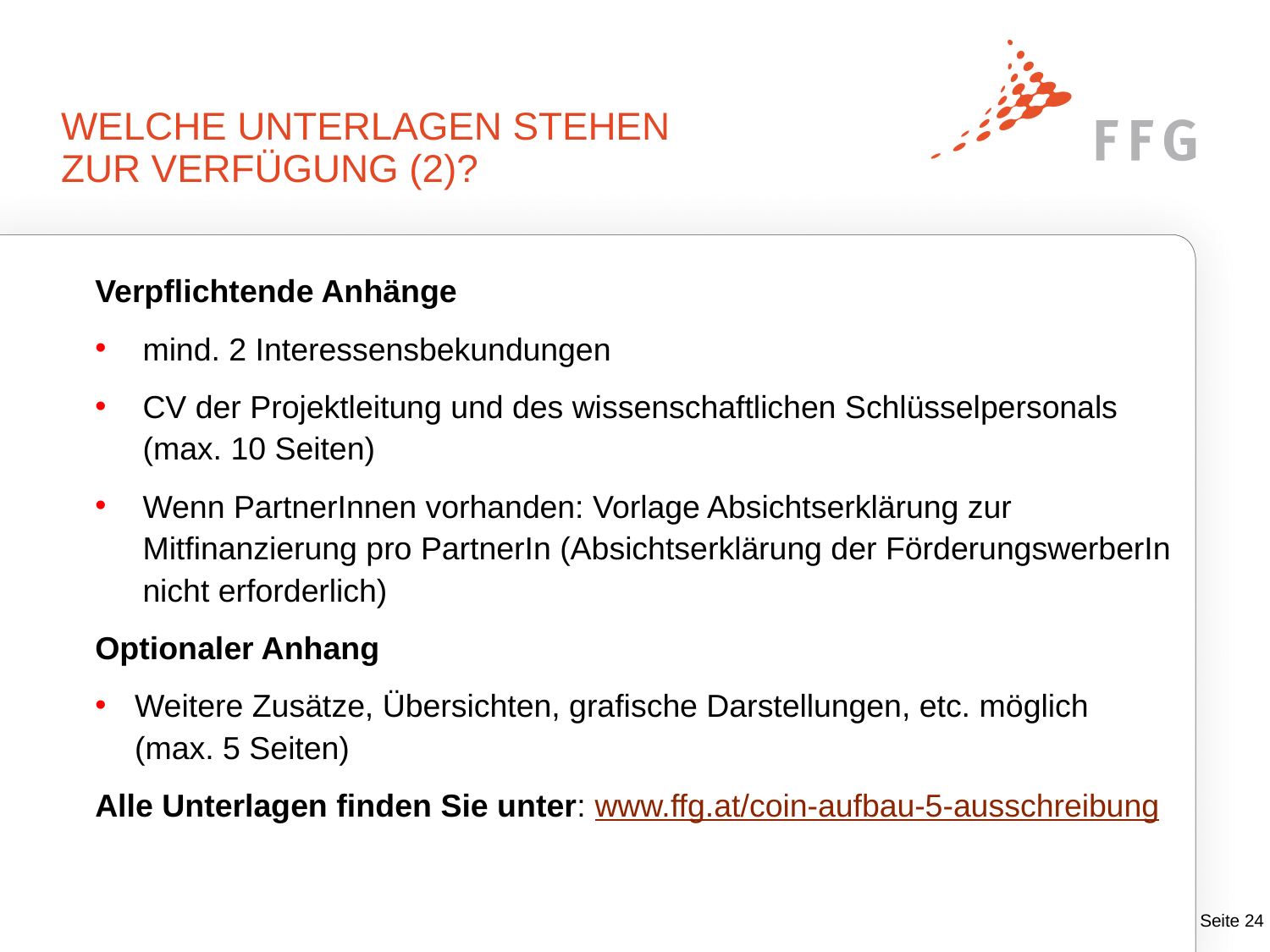

# Welche Unterlagen stehen zur Verfügung (2)?

Verpflichtende Anhänge
mind. 2 Interessensbekundungen
CV der Projektleitung und des wissenschaftlichen Schlüsselpersonals
(max. 10 Seiten)
Wenn PartnerInnen vorhanden: Vorlage Absichtserklärung zur Mitfinanzierung pro PartnerIn (Absichtserklärung der FörderungswerberIn nicht erforderlich)
Optionaler Anhang
Weitere Zusätze, Übersichten, grafische Darstellungen, etc. möglich
(max. 5 Seiten)
Alle Unterlagen finden Sie unter: www.ffg.at/coin-aufbau-5-ausschreibung

Seite 24